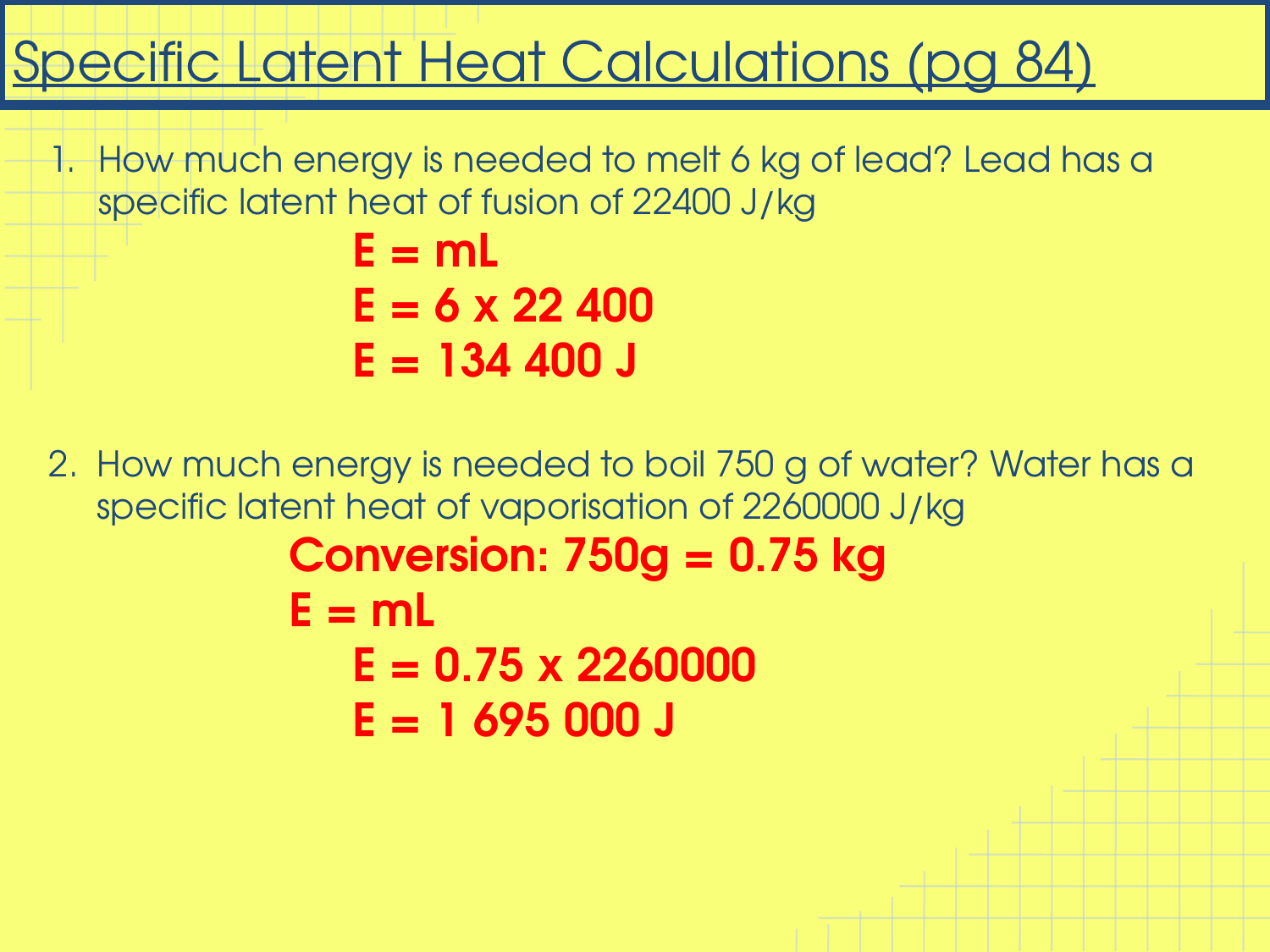

# Specific Latent Heat Calculations (pg 84)
How much energy is needed to melt 6 kg of lead? Lead has a specific latent heat of fusion of 22400 J/kg
		E = mL
		E = 6 x 22 400
		E = 134 400 J

How much energy is needed to boil 750 g of water? Water has a specific latent heat of vaporisation of 2260000 J/kg
Conversion: 750g = 0.75 kg
E = mL
		E = 0.75 x 2260000
		E = 1 695 000 J